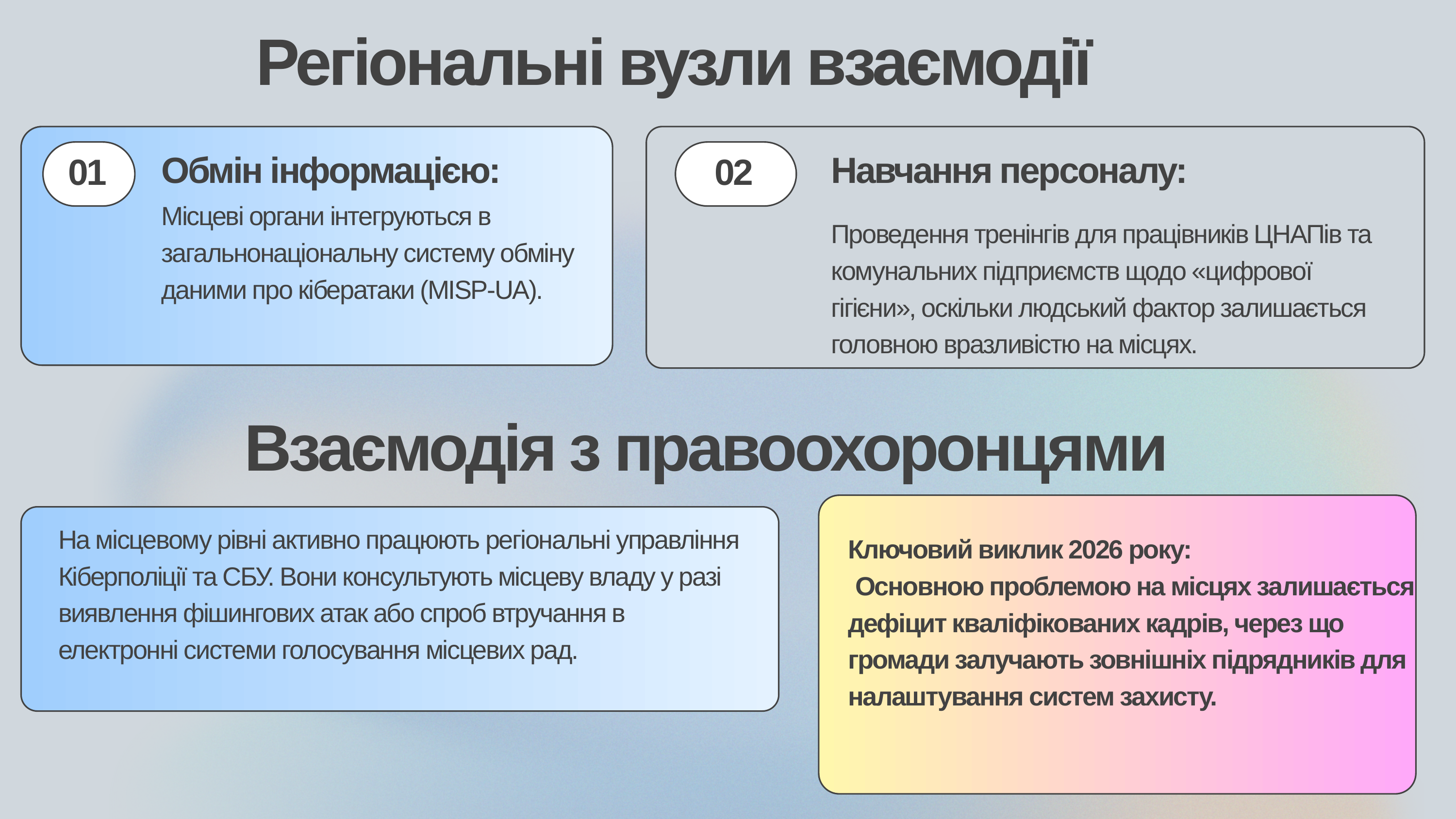

Регіональні вузли взаємодії

Обмін інформацією:
01
Місцеві органи інтегруються в загальнонаціональну систему обміну даними про кібератаки (MISP-UA).

Навчання персоналу:
02
Проведення тренінгів для працівників ЦНАПів та комунальних підприємств щодо «цифрової гігієни», оскільки людський фактор залишається головною вразливістю на місцях.

Взаємодія з правоохоронцями

Ключовий виклик 2026 року:
 Основною проблемою на місцях залишається дефіцит кваліфікованих кадрів, через що громади залучають зовнішніх підрядників для налаштування систем захисту.

На місцевому рівні активно працюють регіональні управління Кіберполіції та СБУ. Вони консультують місцеву владу у разі виявлення фішингових атак або спроб втручання в електронні системи голосування місцевих рад.